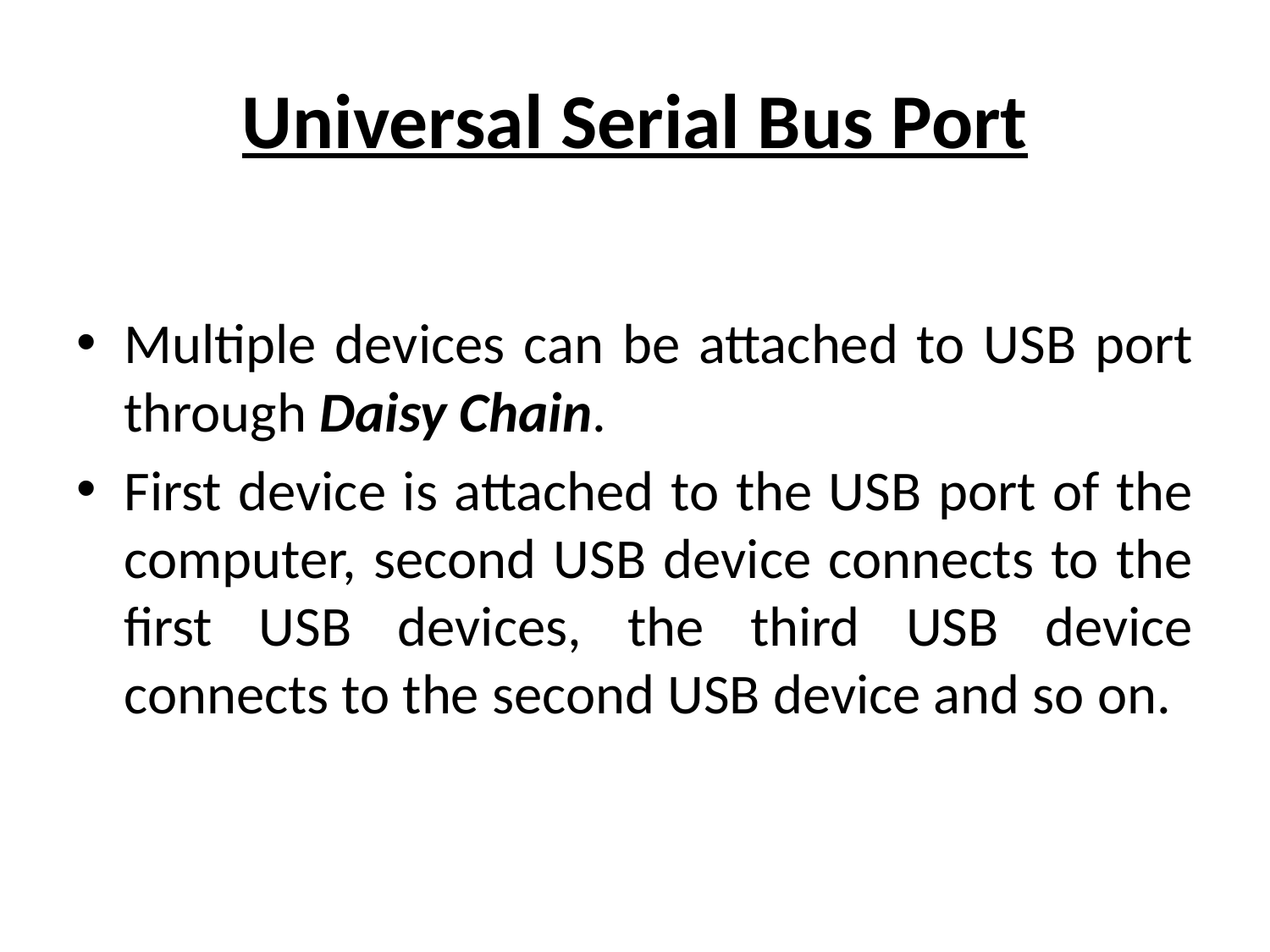

# Universal Serial Bus Port

Multiple devices can be attached to USB port through Daisy Chain.
First device is attached to the USB port of the computer, second USB device connects to the first USB devices, the third USB device connects to the second USB device and so on.